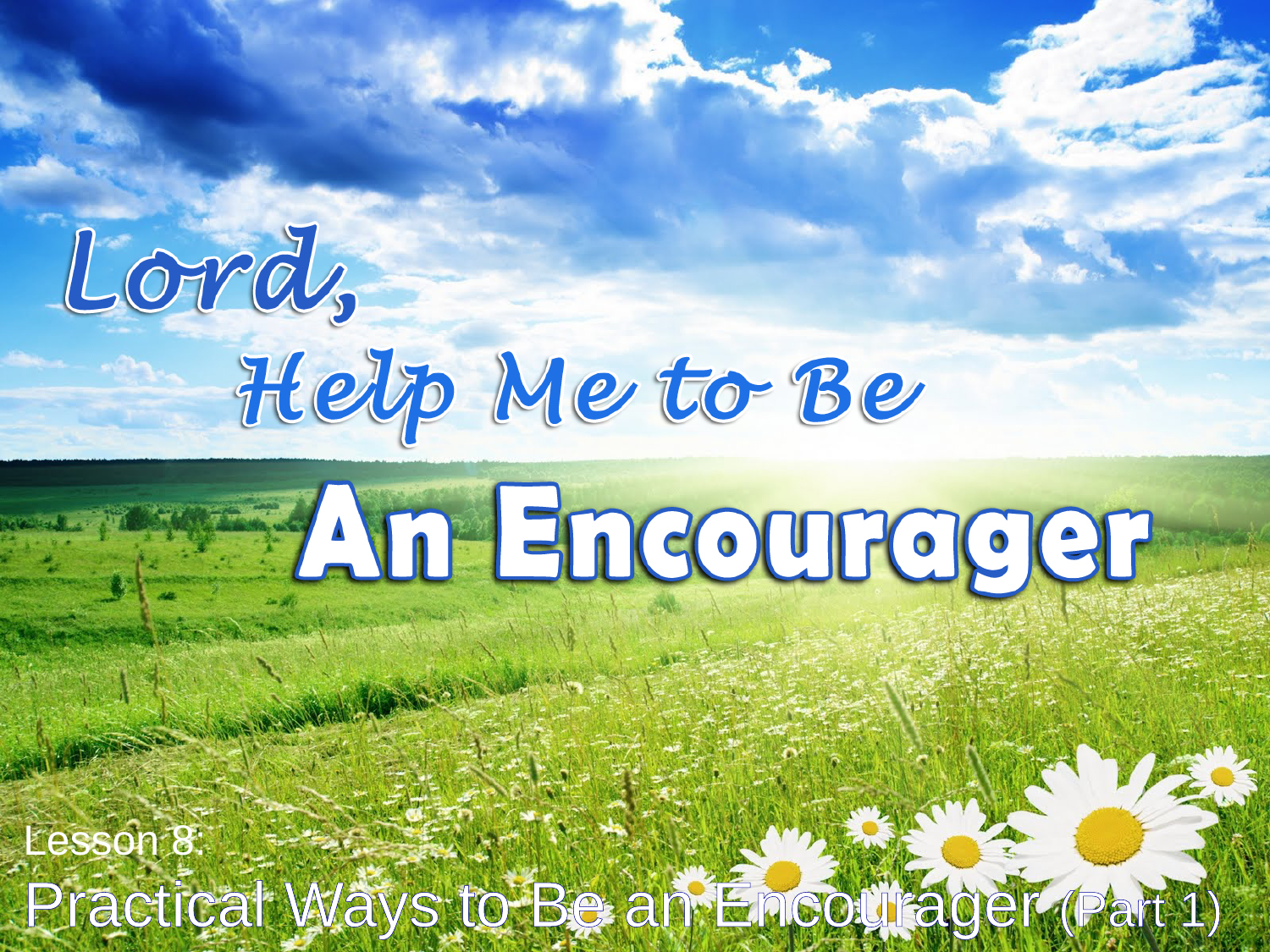

Lesson 8:
Practical Ways to Be an Encourager (Part 1)